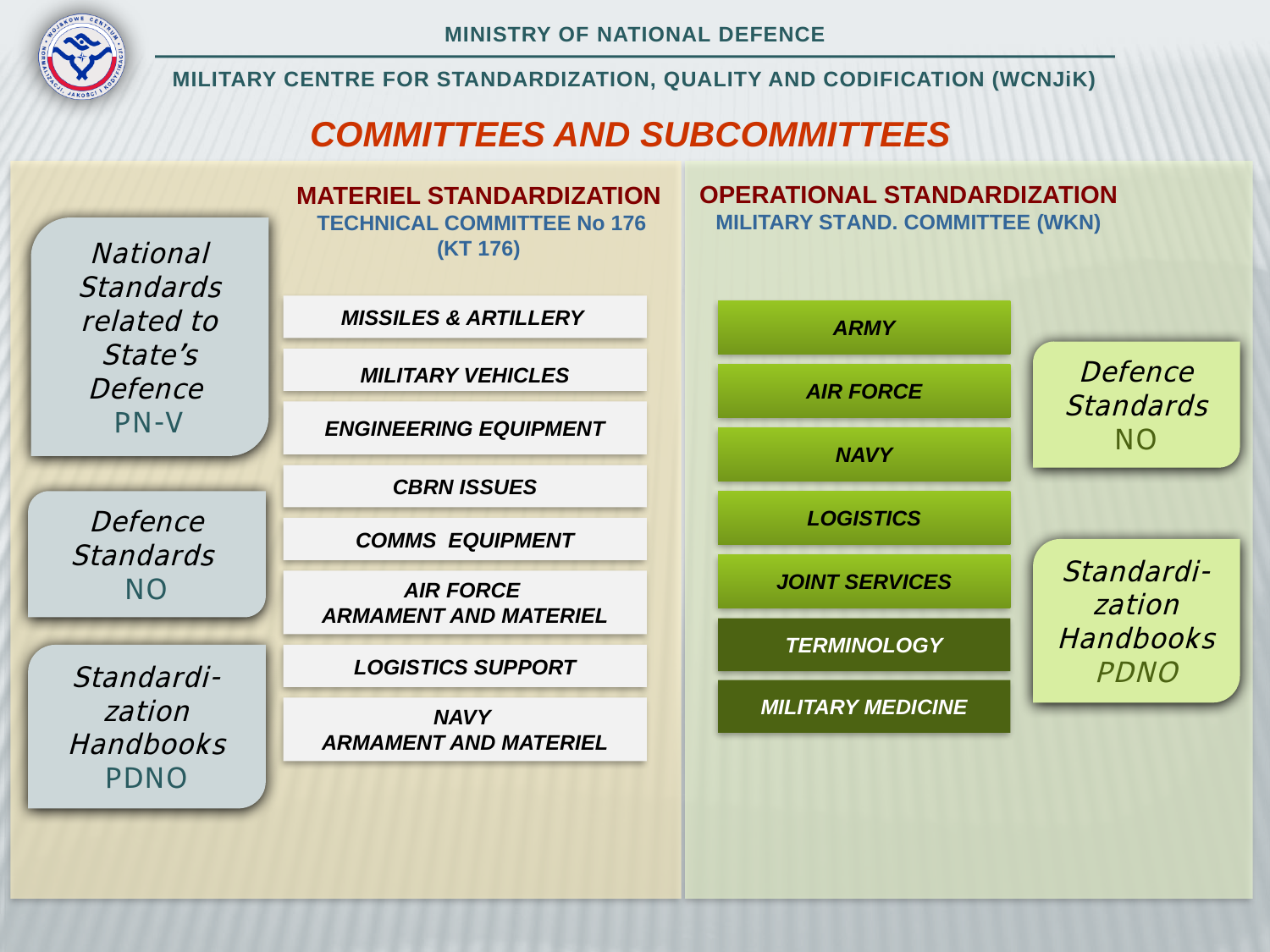

COMMITTEES AND SUBCOMMITTEES

OPERATIONAL STANDARDIZATION
MILITARY STAND. COMMITTEE (WKN)
MATERIEL STANDARDIZATION
 TECHNICAL COMMITTEE No 176
(KT 176)

National Standards related to State’s Defence
PN-V
MISSILES & ARTILLERY

MILITARY VEHICLES

ENGINEERING EQUIPMENT

CBRN ISSUES

COMMS  EQUIPMENT

AIR FORCE
ARMAMENT AND MATERIEL

LOGISTICS SUPPORT

NAVY
ARMAMENT AND MATERIEL
ARMY
AIR FORCE
NAVY
LOGISTICS
JOINT SERVICES
TERMINOLOGY
Defence Standards NO
Defence Standards  NO
Standardi-zation Handbooks PDNO
Standardi-zation Handbooks PDNO
MILITARY MEDICINE